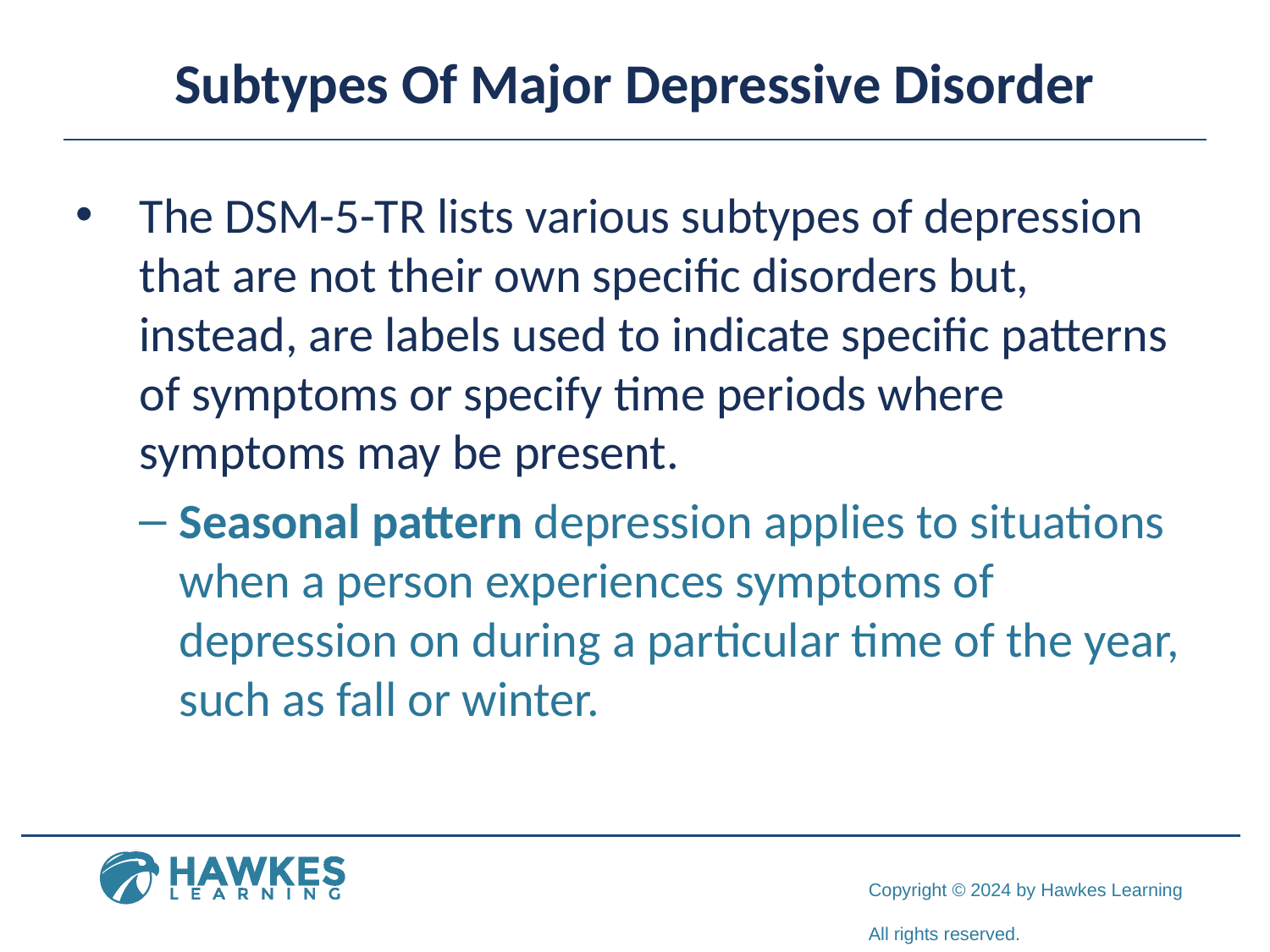

# Subtypes Of Major Depressive Disorder
The DSM-5-TR lists various subtypes of depression that are not their own specific disorders but, instead, are labels used to indicate specific patterns of symptoms or specify time periods where symptoms may be present.
Seasonal pattern depression applies to situations when a person experiences symptoms of depression on during a particular time of the year, such as fall or winter.